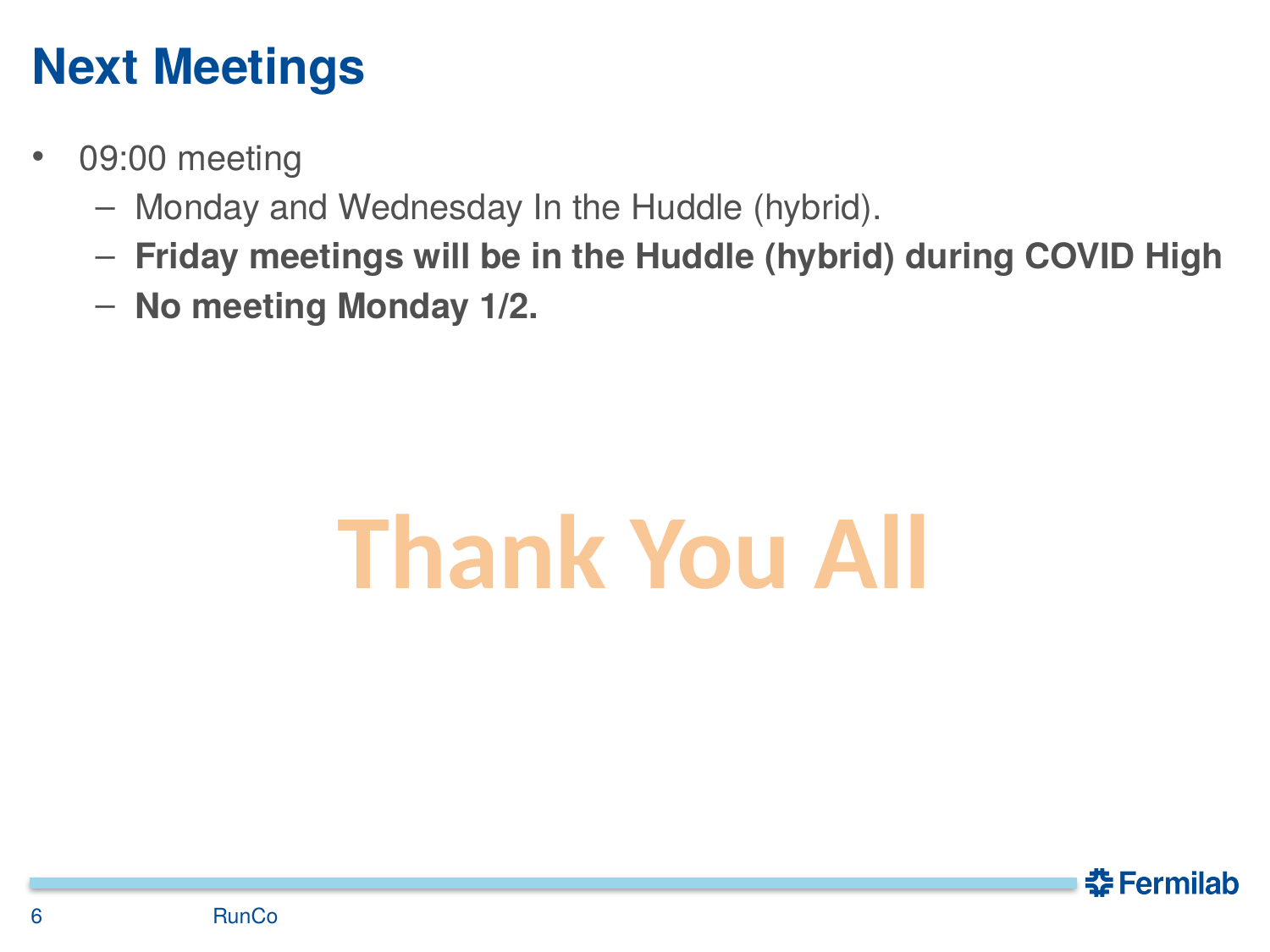

# Next Meetings
09:00 meeting
Monday and Wednesday In the Huddle (hybrid).
Friday meetings will be in the Huddle (hybrid) during COVID High
No meeting Monday 1/2.

Thank You All
6
RunCo